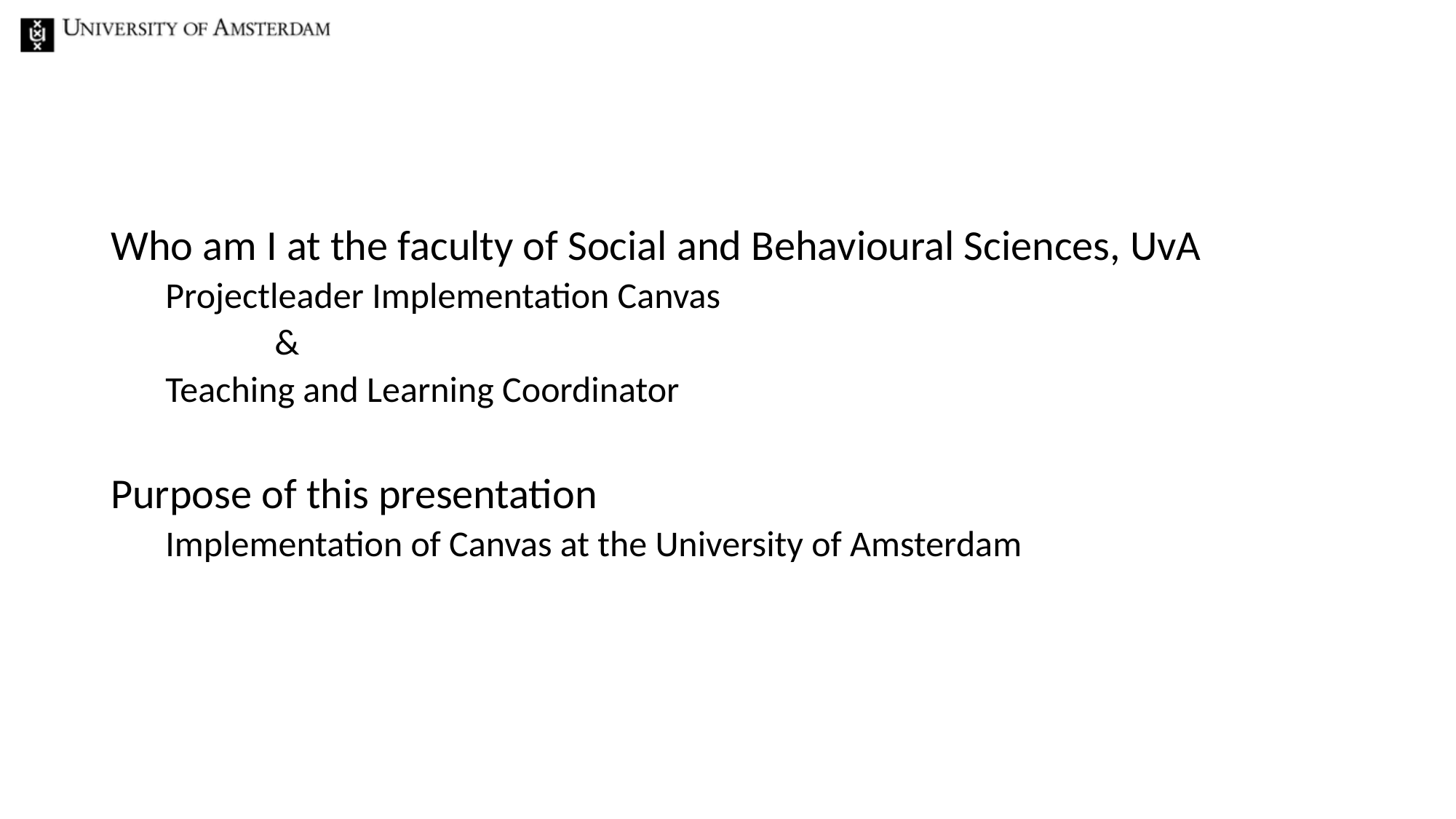

#
Who am I at the faculty of Social and Behavioural Sciences, UvA
Projectleader Implementation Canvas
	&
Teaching and Learning Coordinator

Purpose of this presentation
Implementation of Canvas at the University of Amsterdam